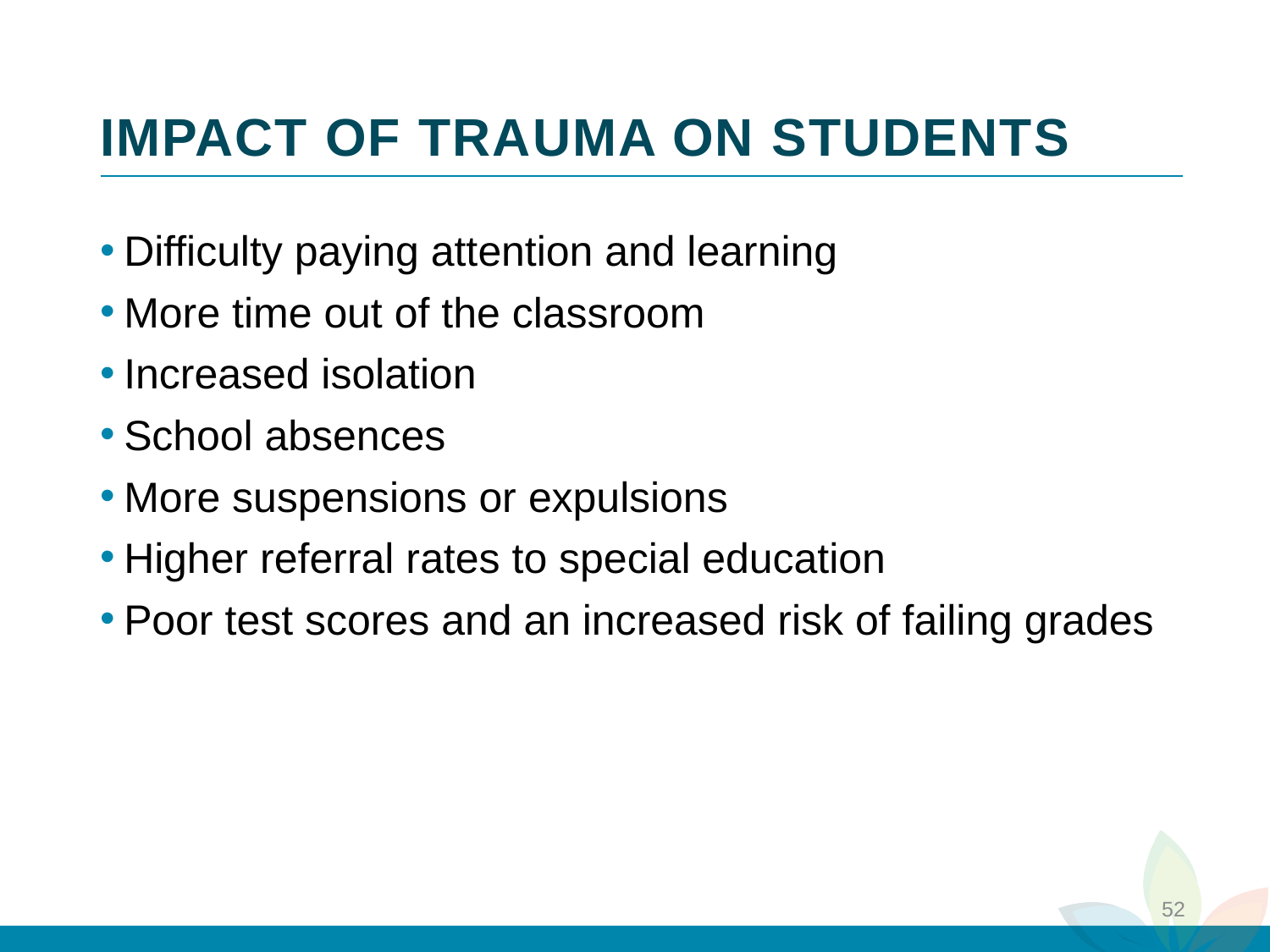

# IMPACT OF TRAUMA ON STUDENTS
3
Difficulty paying attention and learning
More time out of the classroom
Increased isolation
School absences
More suspensions or expulsions
Higher referral rates to special education
Poor test scores and an increased risk of failing grades
2
4
1
52